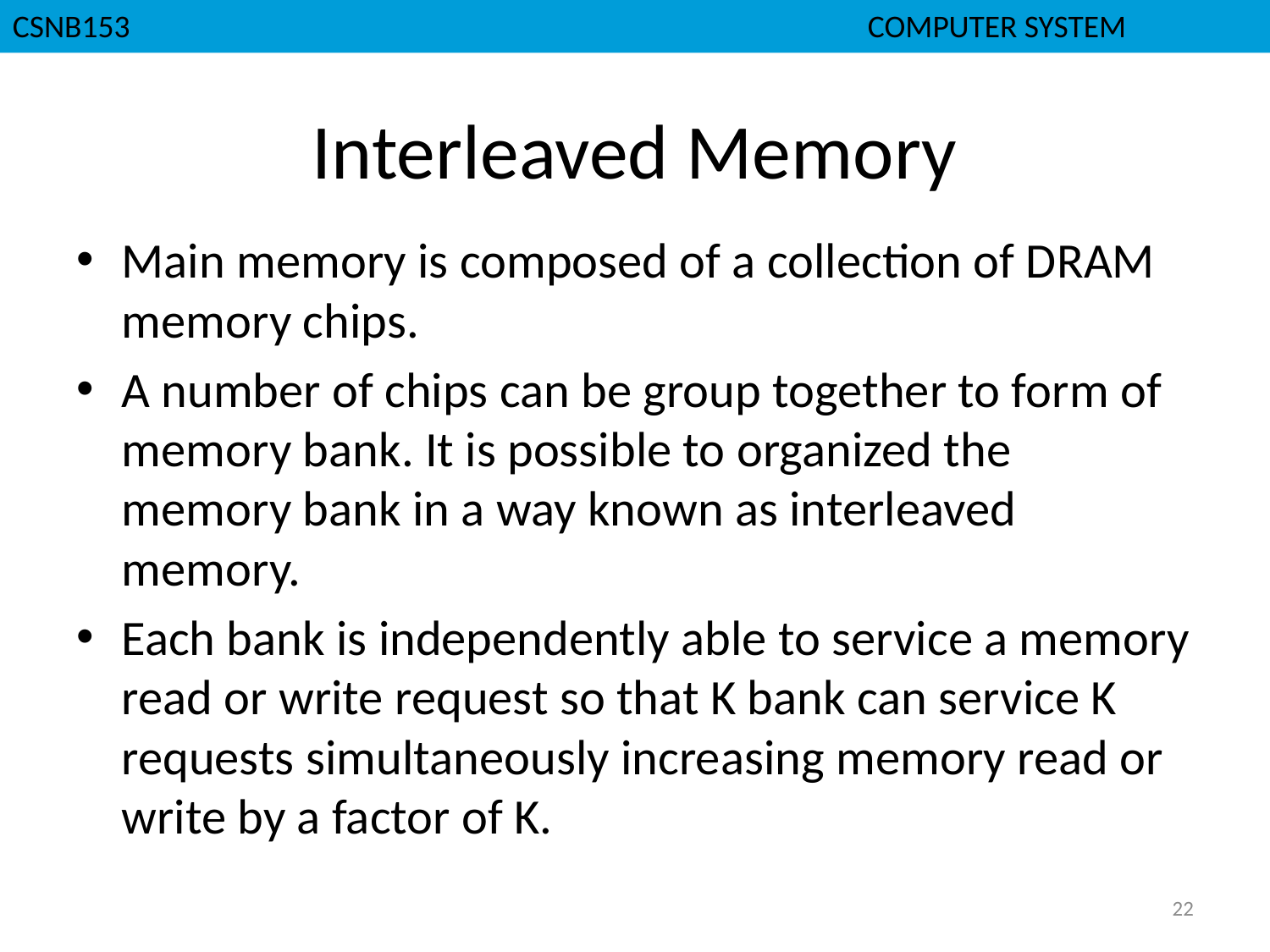

# Interleaved Memory
Main memory is composed of a collection of DRAM memory chips.
A number of chips can be group together to form of memory bank. It is possible to organized the memory bank in a way known as interleaved memory.
Each bank is independently able to service a memory read or write request so that K bank can service K requests simultaneously increasing memory read or write by a factor of K.
22